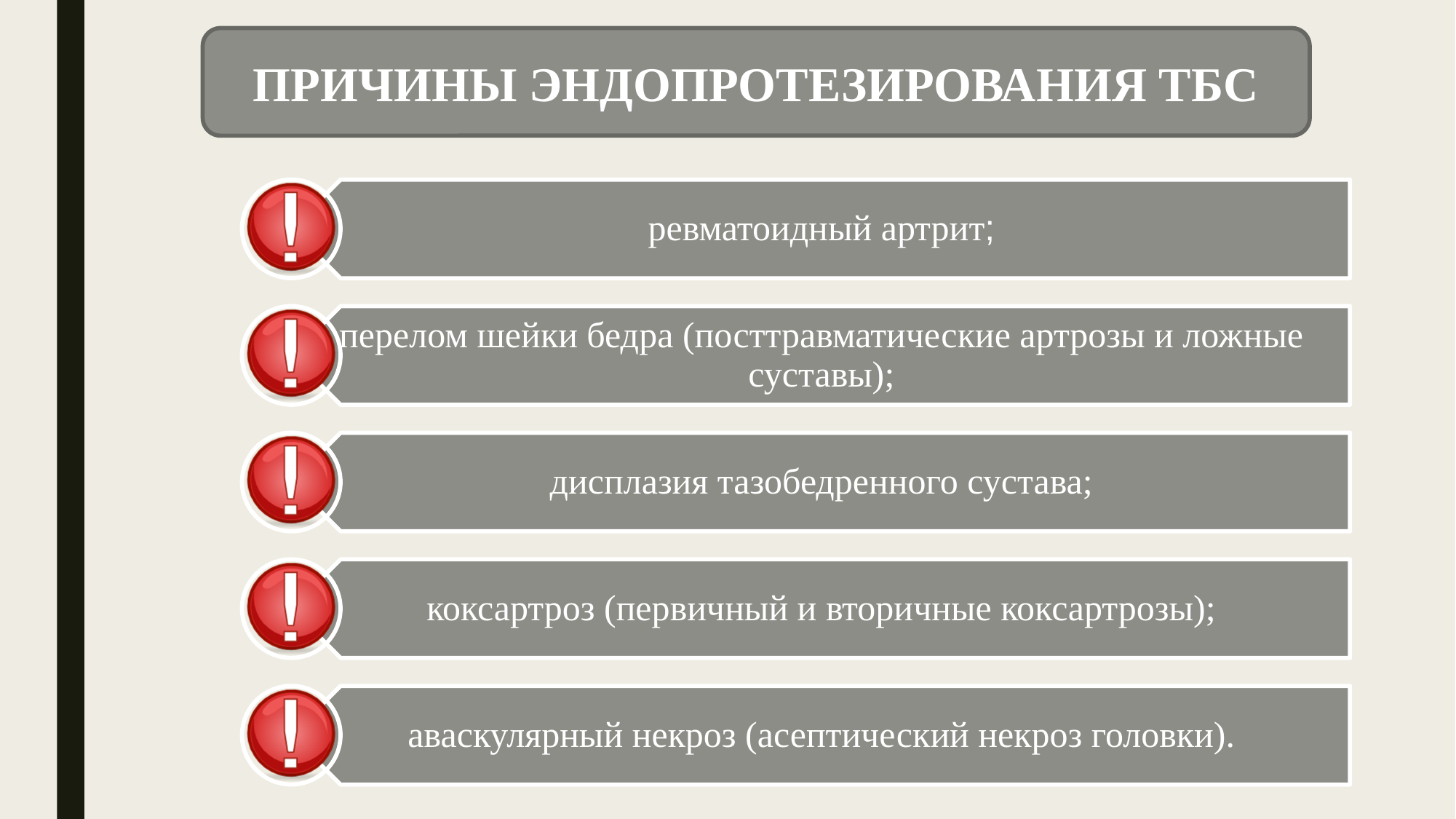

ПРИЧИНЫ ЭНДОПРОТЕЗИРОВАНИЯ ТБС
ревматоидный артрит;
перелом шейки бедра (посттравматические артрозы и ложные суставы);
дисплазия тазобедренного сустава;
коксартроз (первичный и вторичные коксартрозы);
аваскулярный некроз (асептический некроз головки).